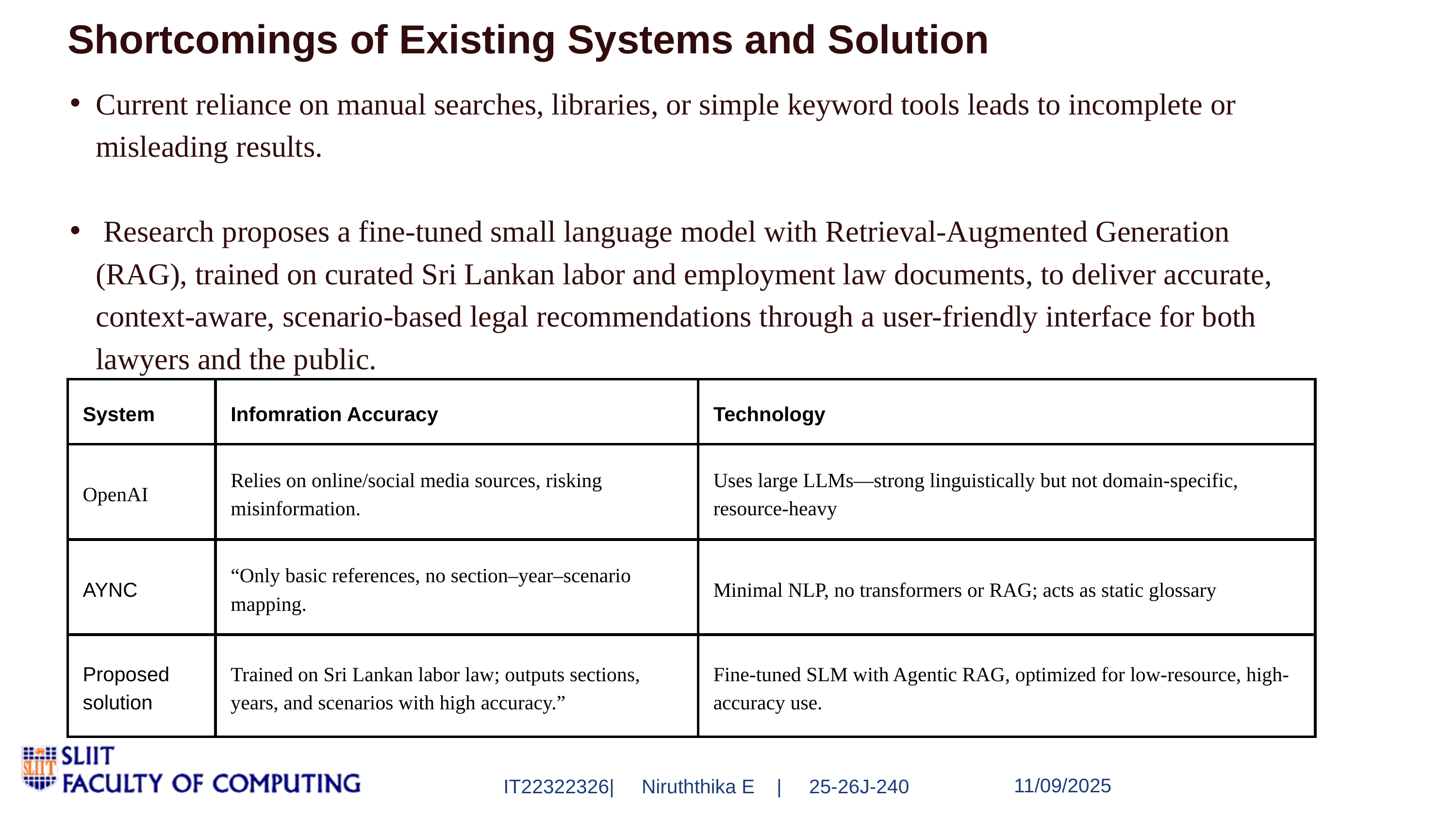

Shortcomings of Existing Systems and Solution

Current reliance on manual searches, libraries, or simple keyword tools leads to incomplete or misleading results.

 Research proposes a fine-tuned small language model with Retrieval-Augmented Generation (RAG), trained on curated Sri Lankan labor and employment law documents, to deliver accurate, context-aware, scenario-based legal recommendations through a user-friendly interface for both lawyers and the public.

| System | Infomration Accuracy | Technology |
| --- | --- | --- |
| OpenAI | Relies on online/social media sources, risking misinformation. | Uses large LLMs—strong linguistically but not domain-specific, resource-heavy |
| AYNC | “Only basic references, no section–year–scenario mapping. | Minimal NLP, no transformers or RAG; acts as static glossary |
| Proposed solution | Trained on Sri Lankan labor law; outputs sections, years, and scenarios with high accuracy.” | Fine-tuned SLM with Agentic RAG, optimized for low-resource, high-accuracy use. |

IT22322326|     Niruththika E    |     25-26J-240
11/09/2025